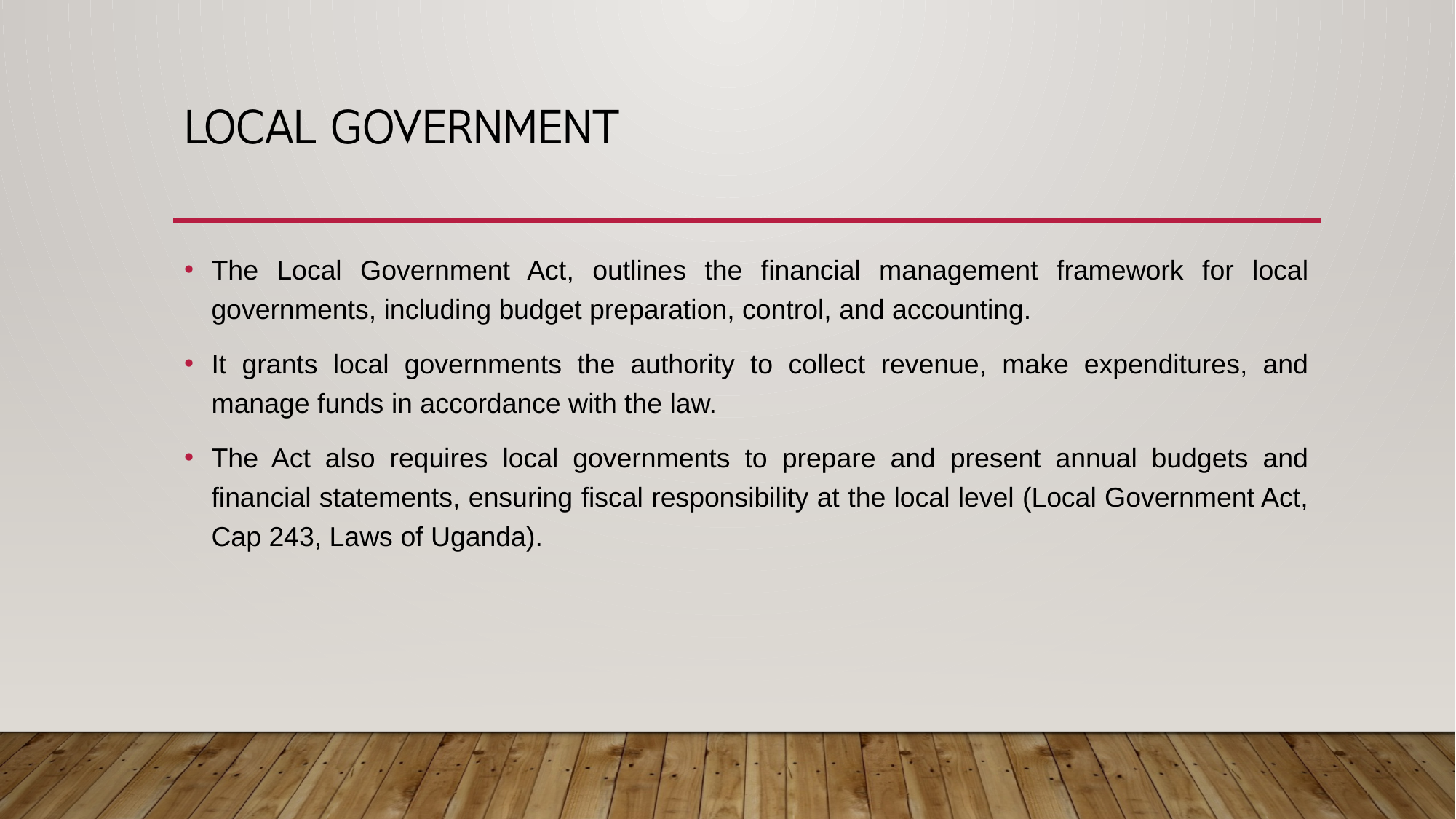

# LOCAL GOVERNMENT
The Local Government Act, outlines the financial management framework for local governments, including budget preparation, control, and accounting.
It grants local governments the authority to collect revenue, make expenditures, and manage funds in accordance with the law.
The Act also requires local governments to prepare and present annual budgets and financial statements, ensuring fiscal responsibility at the local level (Local Government Act, Cap 243, Laws of Uganda).